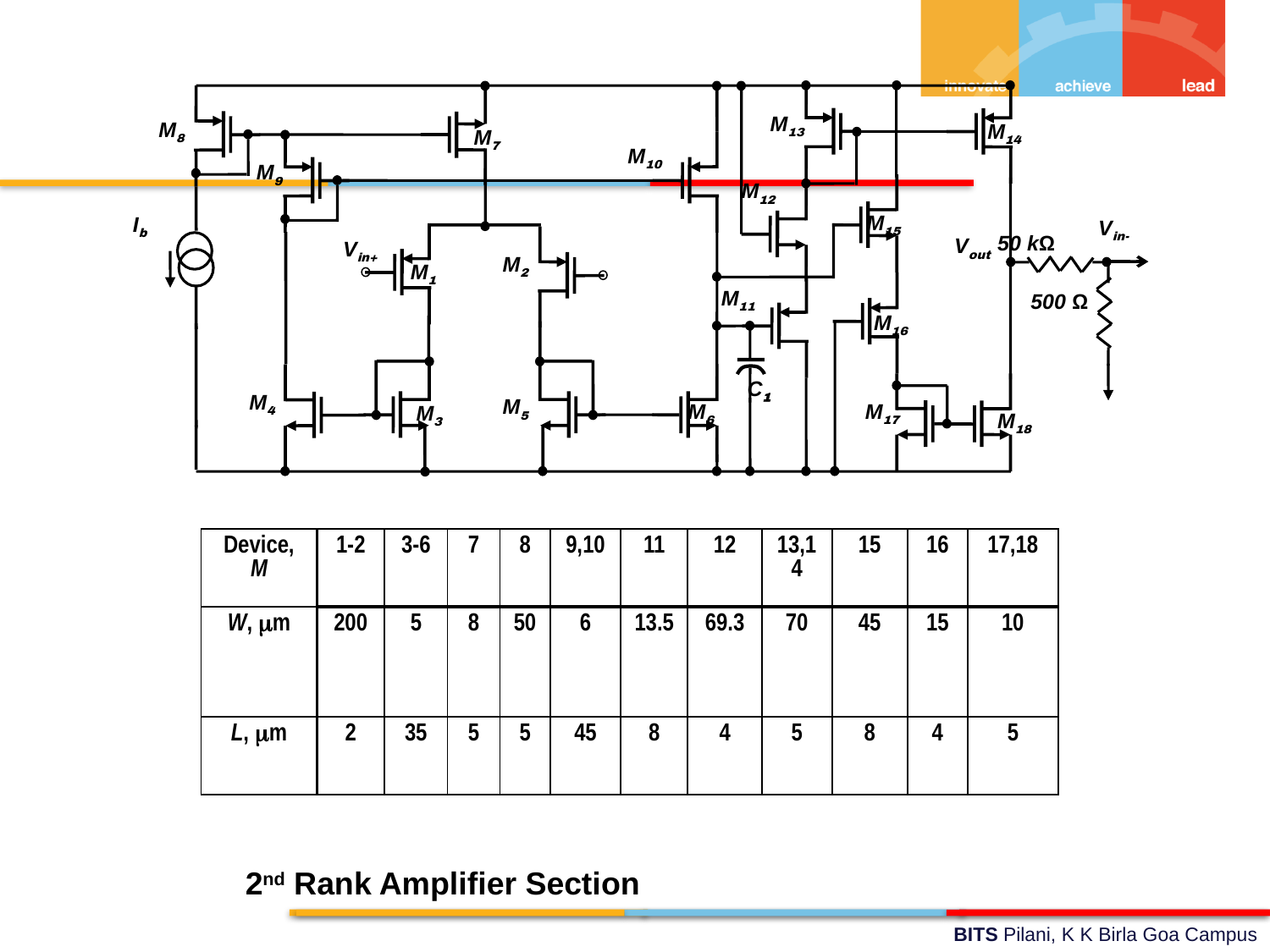

M13

M8
M14
M7

M10

M9

M12

Ib

M15
Vin-

50 kΩ

Vout
Vin+

M2
M1

M11
500 Ω
M16

C1

M4

M5

M6

M17
M3

M18

| Device, M | 1-2 | 3-6 | 7 | 8 | 9,10 | 11 | 12 | 13,14 | 15 | 16 | 17,18 |
| --- | --- | --- | --- | --- | --- | --- | --- | --- | --- | --- | --- |
| W, μm | 200 | 5 | 8 | 50 | 6 | 13.5 | 69.3 | 70 | 45 | 15 | 10 |
| L, μm | 2 | 35 | 5 | 5 | 45 | 8 | 4 | 5 | 8 | 4 | 5 |
2nd Rank Amplifier Section